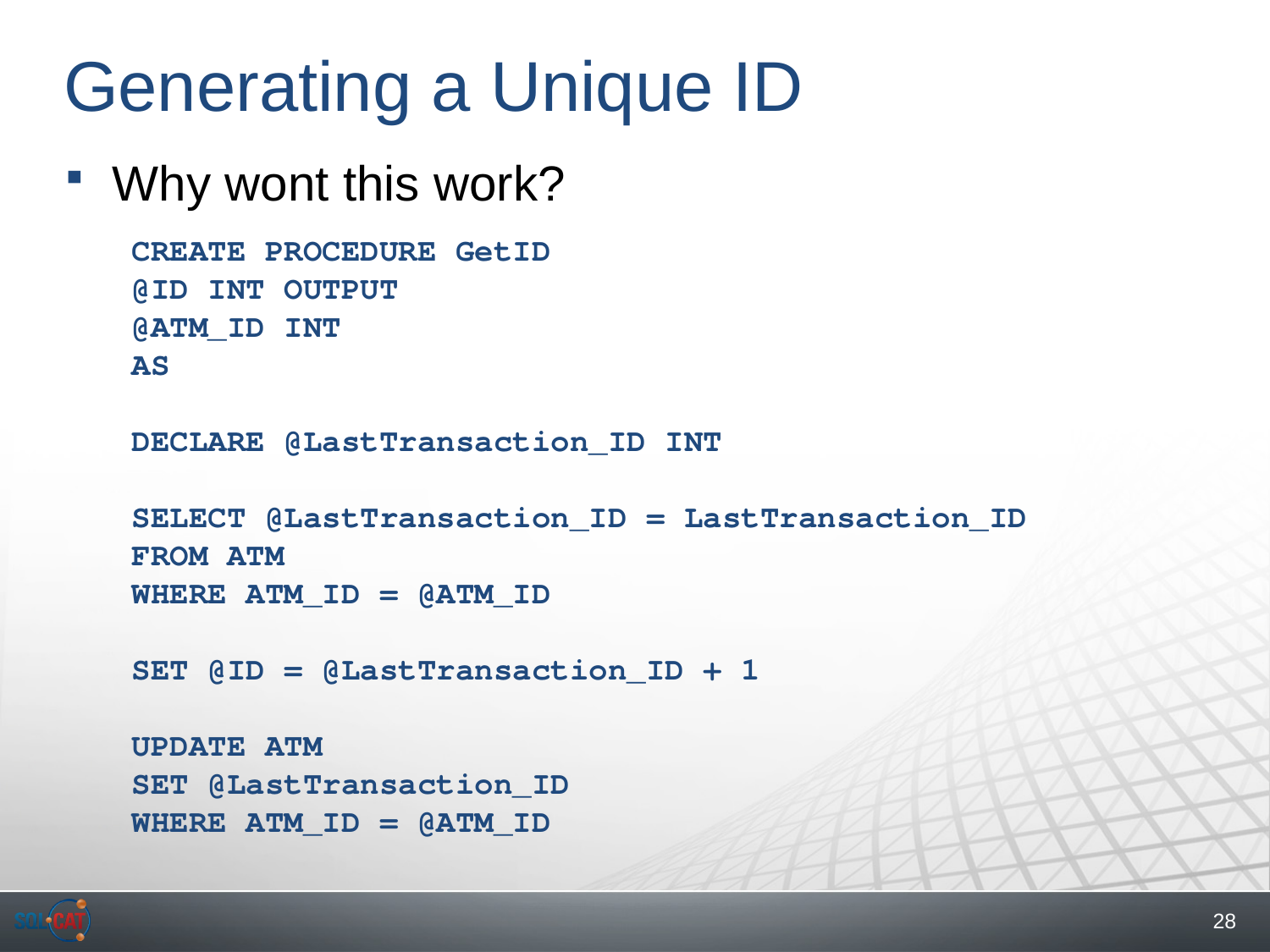

# Generating a Unique ID
Why wont this work?
CREATE PROCEDURE GetID
@ID INT OUTPUT
@ATM_ID INT
AS

DECLARE @LastTransaction_ID INT

SELECT @LastTransaction_ID = LastTransaction_ID
FROM ATM
WHERE ATM_ID = @ATM_ID

SET @ID = @LastTransaction_ID + 1

UPDATE ATM
SET @LastTransaction_ID
WHERE ATM_ID = @ATM_ID